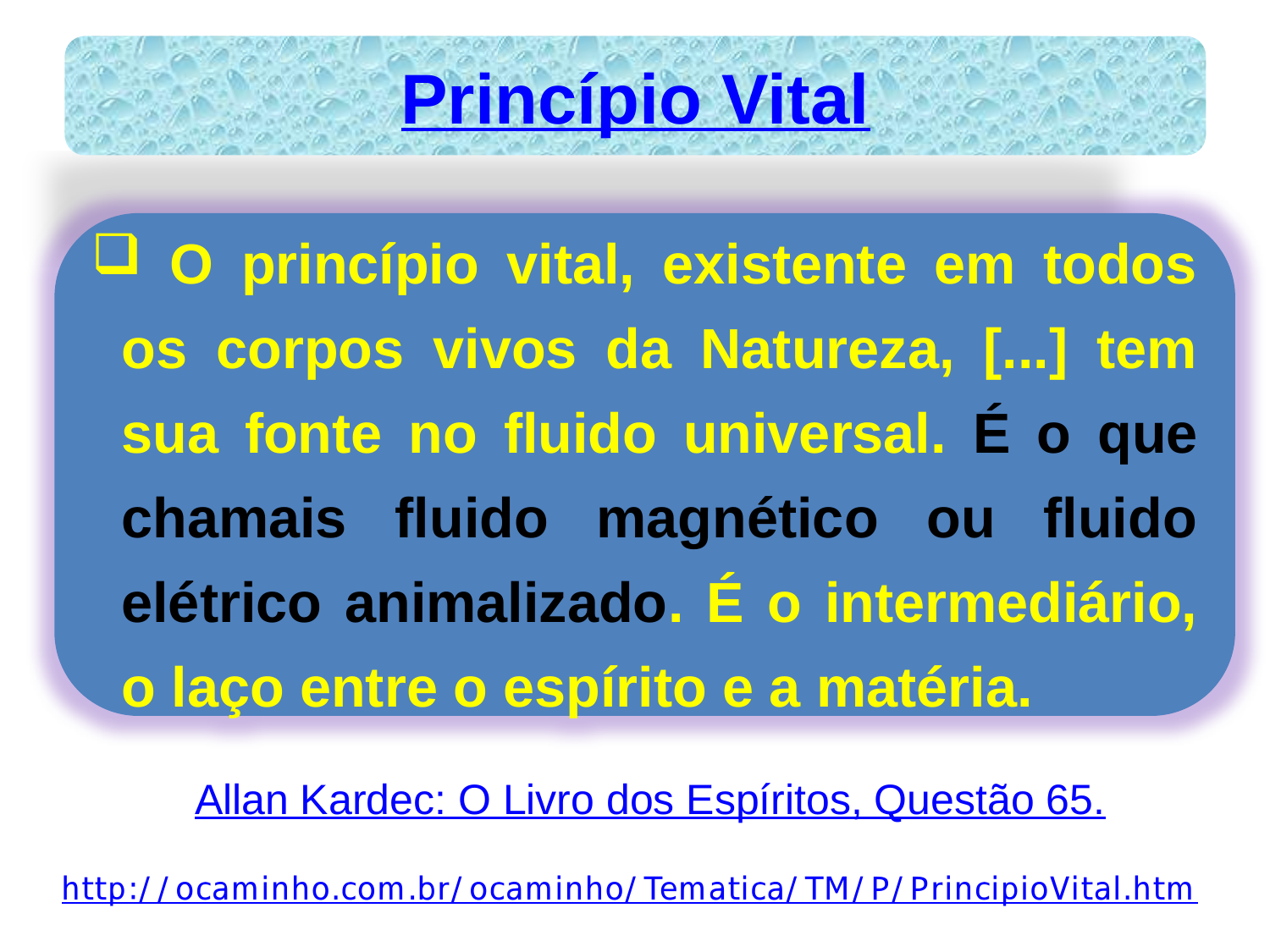

Princípio Vital
 O princípio vital, existente em todos os corpos vivos da Natureza, [...] tem sua fonte no fluido universal. É o que chamais fluido magnético ou fluido elétrico animalizado. É o intermediário, o laço entre o espírito e a matéria.
Allan Kardec: O Livro dos Espíritos, Questão 65.
http://ocaminho.com.br/ocaminho/Tematica/TM/P/PrincipioVital.htm